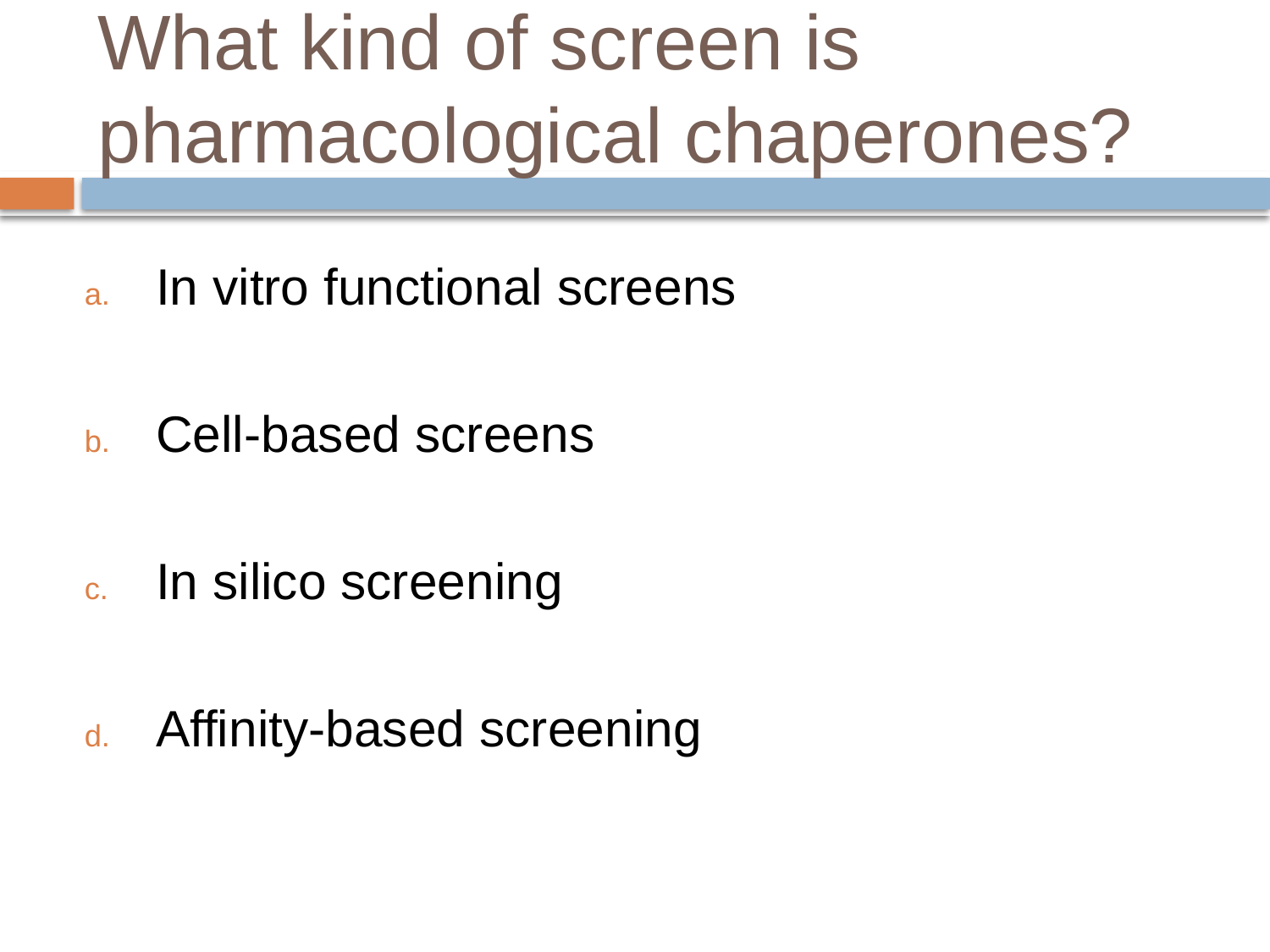

# What kind of screen is pharmacological chaperones?
In vitro functional screens

Cell-based screens

In silico screening

Affinity-based screening